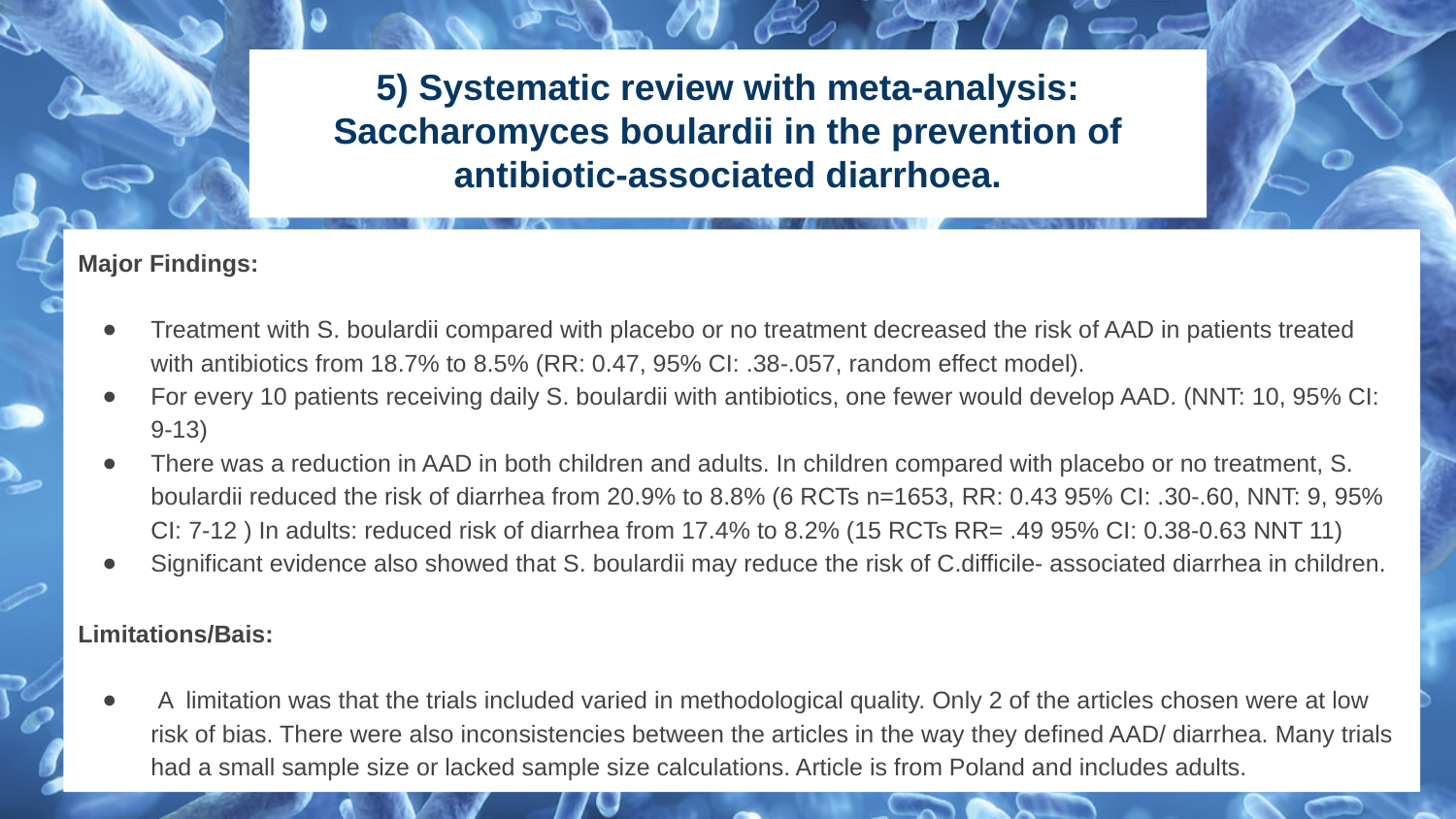

# 5) Systematic review with meta-analysis: Saccharomyces boulardii in the prevention of antibiotic-associated diarrhoea.
Major Findings:
Treatment with S. boulardii compared with placebo or no treatment decreased the risk of AAD in patients treated with antibiotics from 18.7% to 8.5% (RR: 0.47, 95% CI: .38-.057, random effect model).
For every 10 patients receiving daily S. boulardii with antibiotics, one fewer would develop AAD. (NNT: 10, 95% CI: 9-13)
There was a reduction in AAD in both children and adults. In children compared with placebo or no treatment, S. boulardii reduced the risk of diarrhea from 20.9% to 8.8% (6 RCTs n=1653, RR: 0.43 95% CI: .30-.60, NNT: 9, 95% CI: 7-12 ) In adults: reduced risk of diarrhea from 17.4% to 8.2% (15 RCTs RR= .49 95% CI: 0.38-0.63 NNT 11)
Significant evidence also showed that S. boulardii may reduce the risk of C.difficile- associated diarrhea in children.
Limitations/Bais:
 A  limitation was that the trials included varied in methodological quality. Only 2 of the articles chosen were at low risk of bias. There were also inconsistencies between the articles in the way they defined AAD/ diarrhea. Many trials had a small sample size or lacked sample size calculations. Article is from Poland and includes adults.